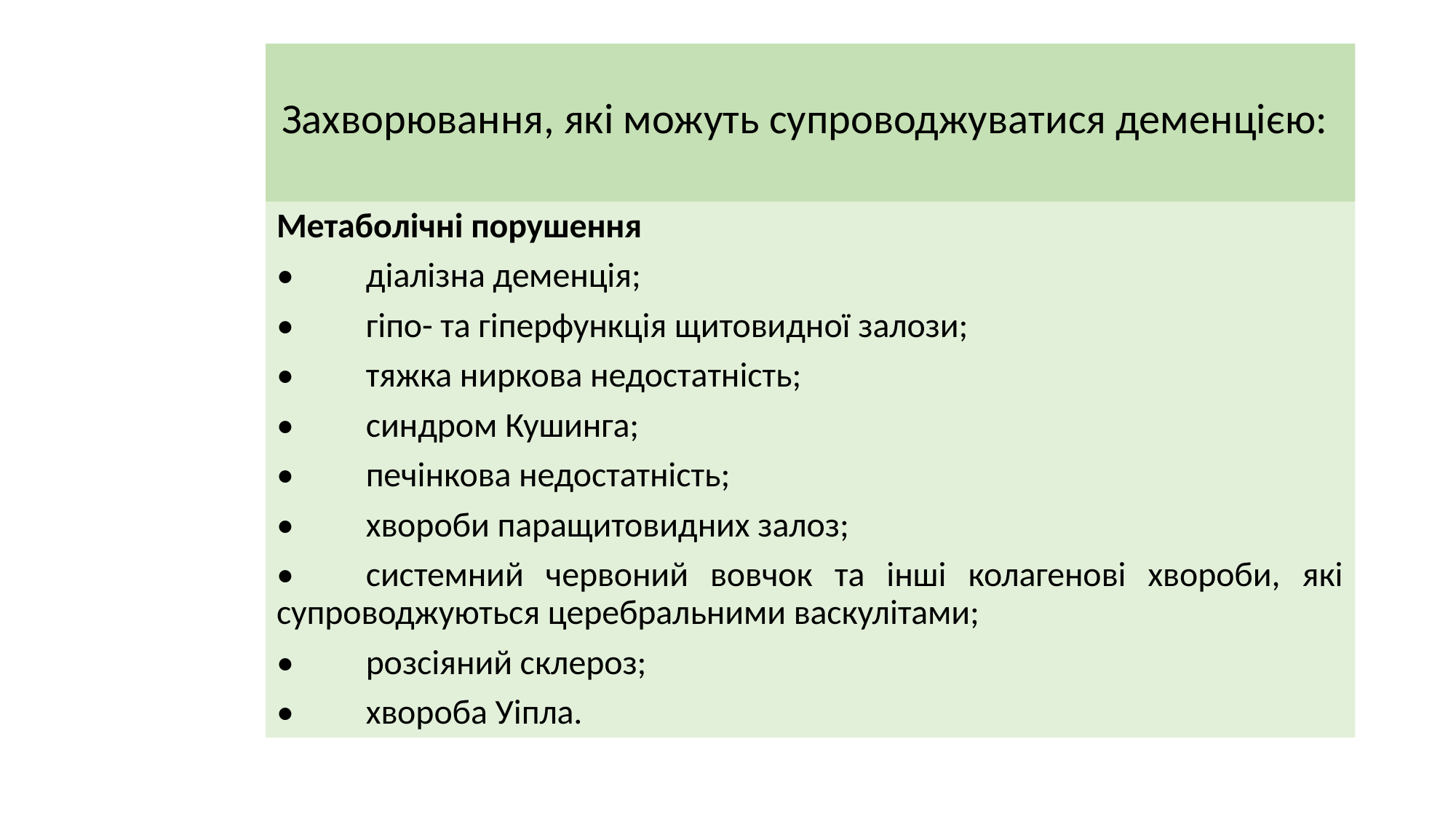

# Захворювання, які можуть супроводжуватися деменцією:
Метаболічні порушення
•	діалізна деменція;
•	гіпо- та гіперфункція щитовидної залози;
•	тяжка ниркова недостатність;
•	синдром Кушинга;
•	печінкова недостатність;
•	хвороби паращитовидних залоз;
•	системний червоний вовчок та інші колагенові хвороби, які супроводжуються церебральними васкулітами;
•	розсіяний склероз;
•	хвороба Уіпла.